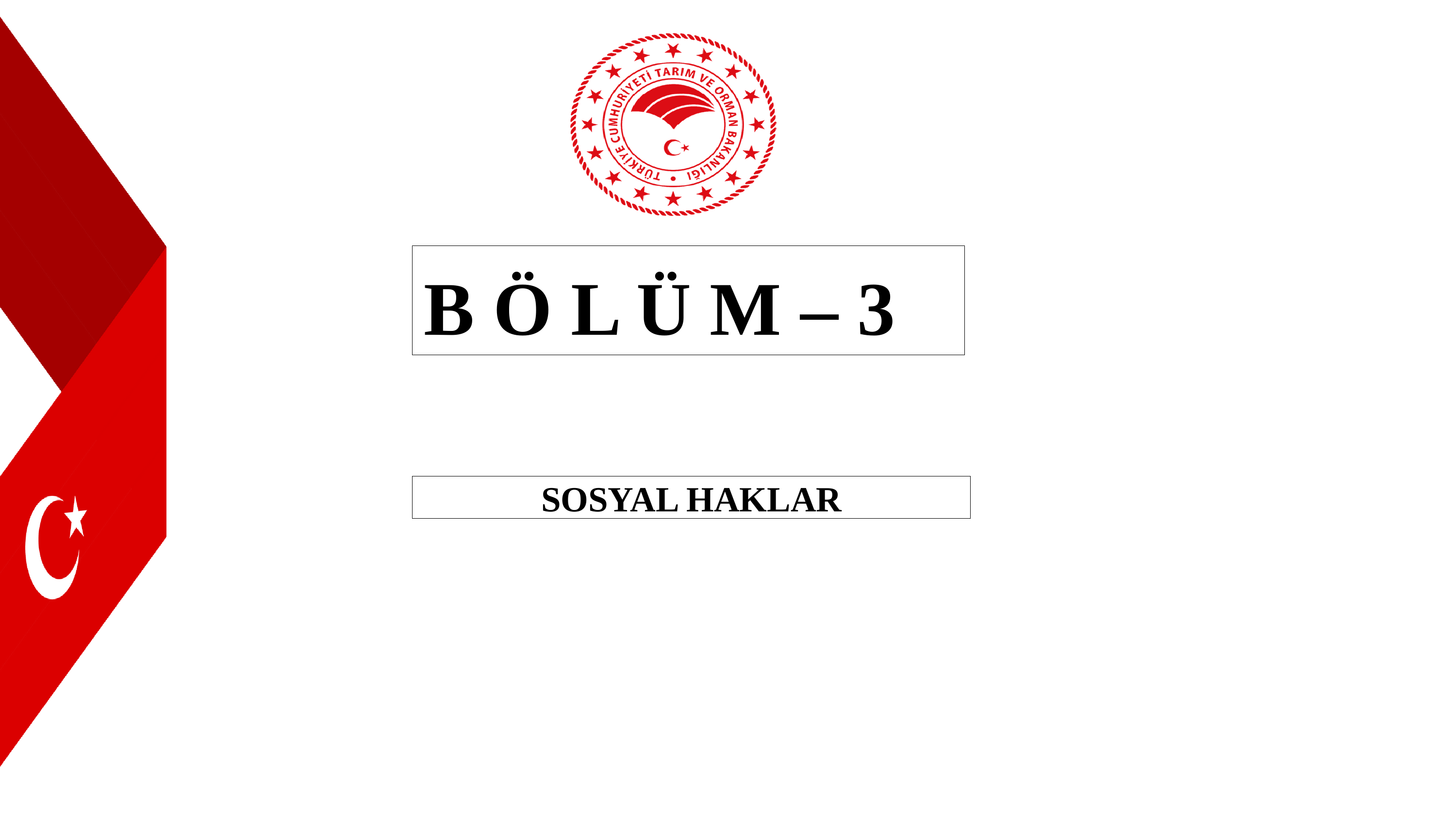

B Ö L Ü M – 3
SOSYAL HAKLAR